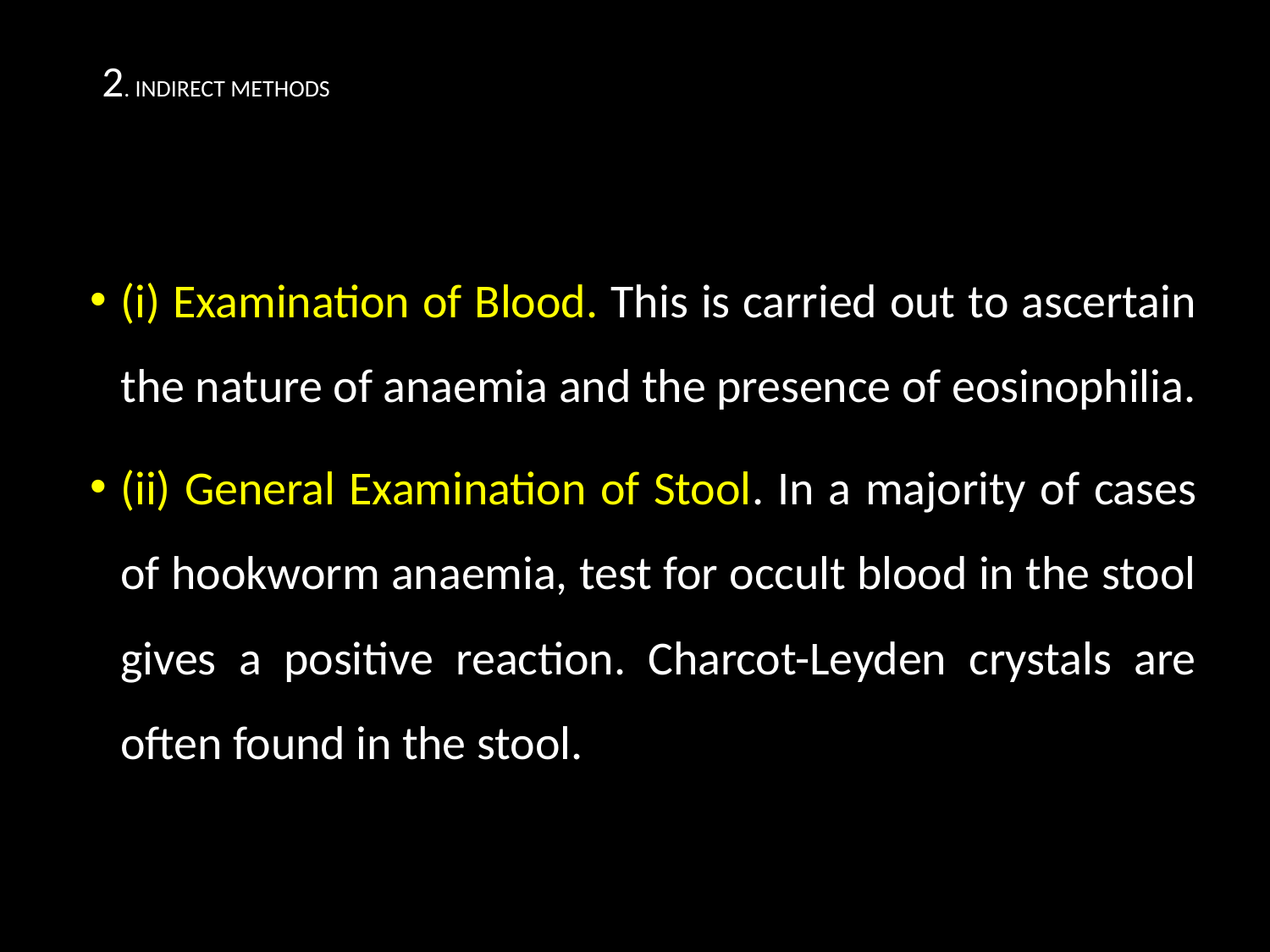

# 2. INDIRECT METHODS

(i) Examination of Blood. This is carried out to ascertain the nature of anaemia and the presence of eosinophilia.
(ii) General Examination of Stool. In a majority of cases of hookworm anaemia, test for occult blood in the stool gives a positive reaction. Charcot-Leyden crystals are often found in the stool.